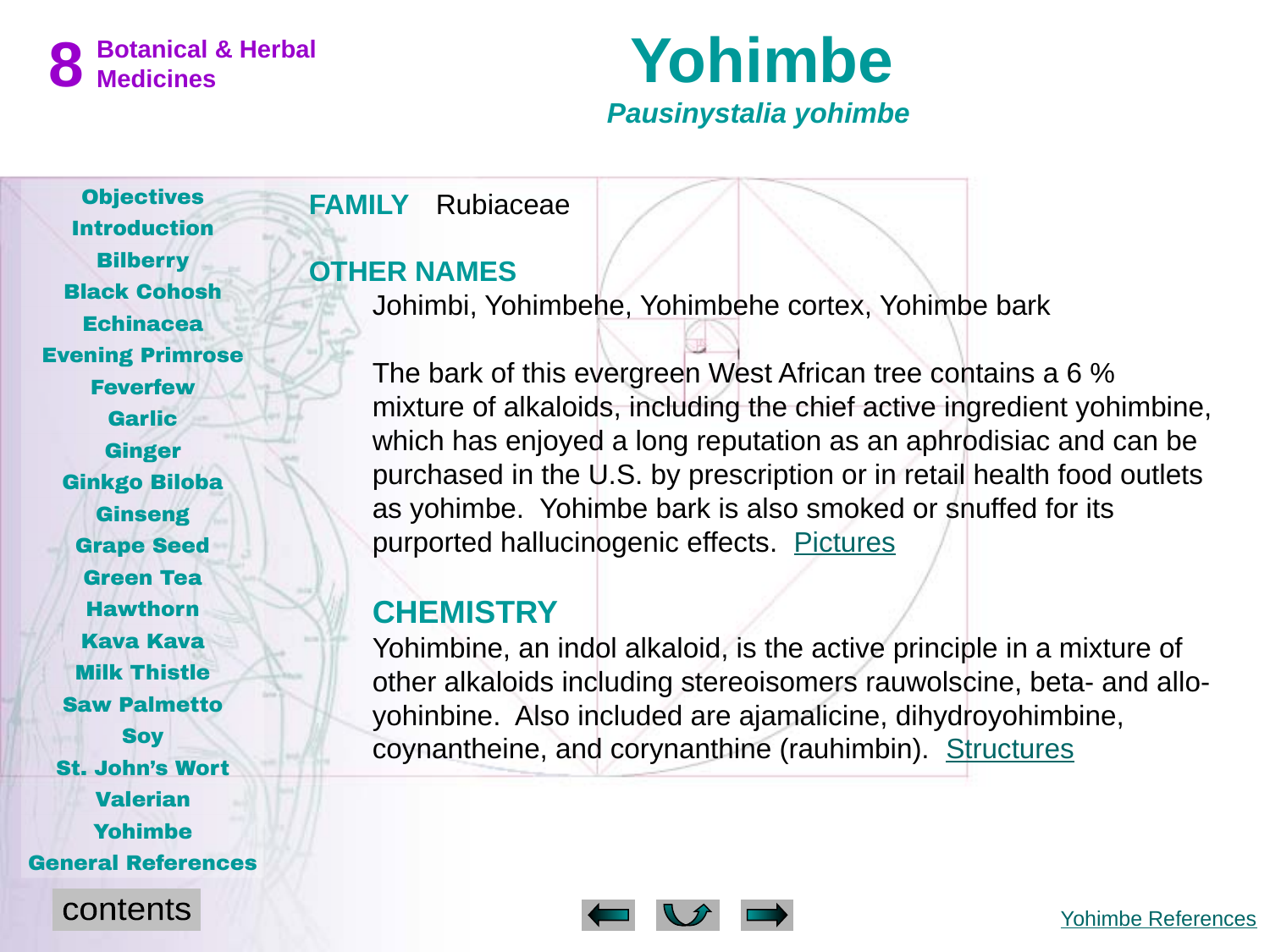

Yohimbe
Pausinystalia yohimbe
FAMILY	Rubiaceae

OTHER NAMES
Johimbi, Yohimbehe, Yohimbehe cortex, Yohimbe bark

The bark of this evergreen West African tree contains a 6 % mixture of alkaloids, including the chief active ingredient yohimbine, which has enjoyed a long reputation as an aphrodisiac and can be purchased in the U.S. by prescription or in retail health food outlets as yohimbe.  Yohimbe bark is also smoked or snuffed for its purported hallucinogenic effects.  Pictures

CHEMISTRY
Yohimbine, an indol alkaloid, is the active principle in a mixture of other alkaloids including stereoisomers rauwolscine, beta- and allo-yohinbine.  Also included are ajamalicine, dihydroyohimbine, coynantheine, and corynanthine (rauhimbin).  Structures

Yohimbe References